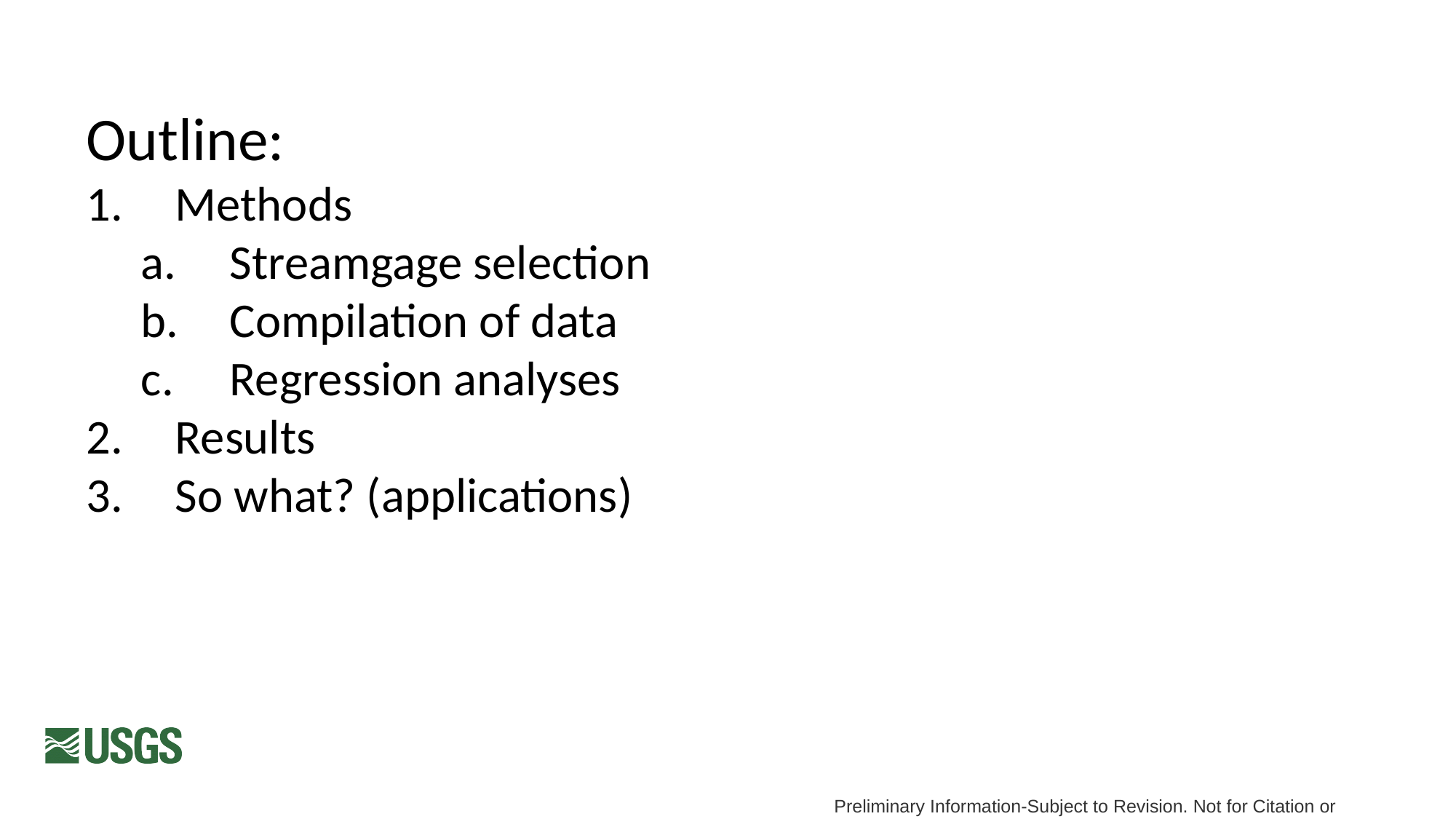

Outline:
Methods
Streamgage selection
Compilation of data
Regression analyses
Results
So what? (applications)